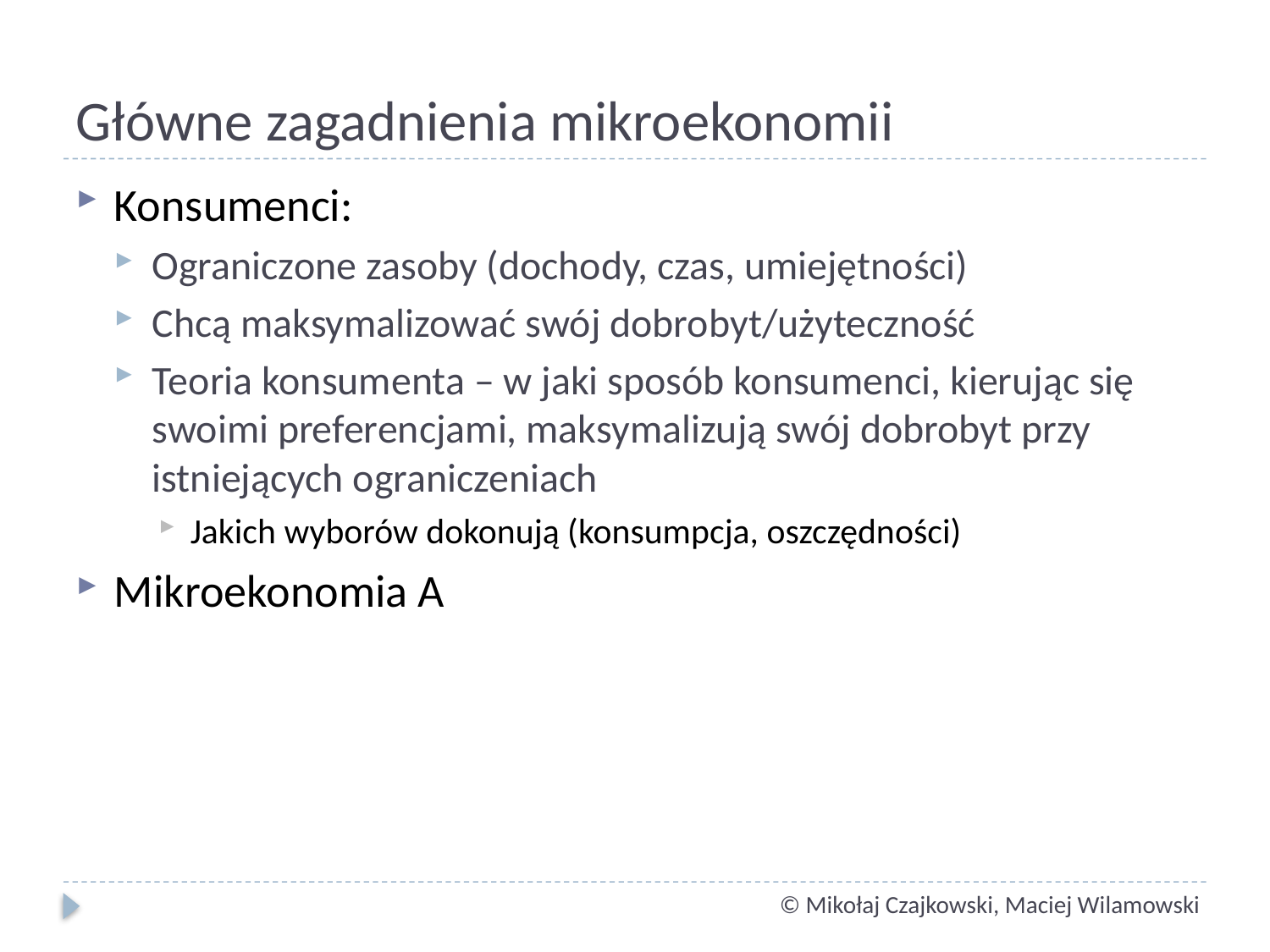

# Główne zagadnienia mikroekonomii
Konsumenci:
Ograniczone zasoby (dochody, czas, umiejętności)
Chcą maksymalizować swój dobrobyt/użyteczność
Teoria konsumenta – w jaki sposób konsumenci, kierując się swoimi preferencjami, maksymalizują swój dobrobyt przy istniejących ograniczeniach
Jakich wyborów dokonują (konsumpcja, oszczędności)
Mikroekonomia A